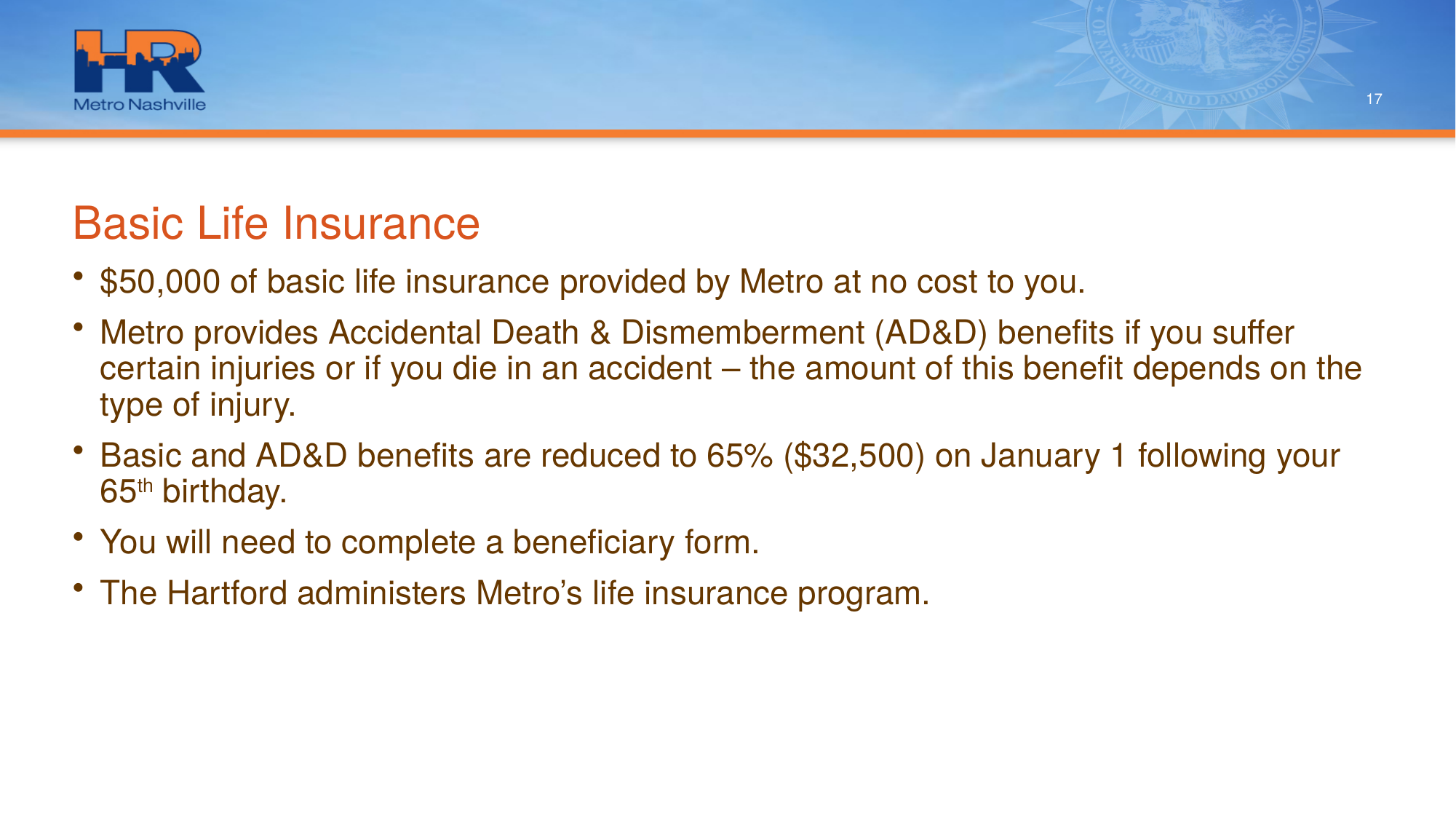

17
# Basic Life Insurance
$50,000 of basic life insurance provided by Metro at no cost to you.
Metro provides Accidental Death & Dismemberment (AD&D) benefits if you suffer certain injuries or if you die in an accident – the amount of this benefit depends on the type of injury.
Basic and AD&D benefits are reduced to 65% ($32,500) on January 1 following your 65th birthday.
You will need to complete a beneficiary form.
The Hartford administers Metro’s life insurance program.